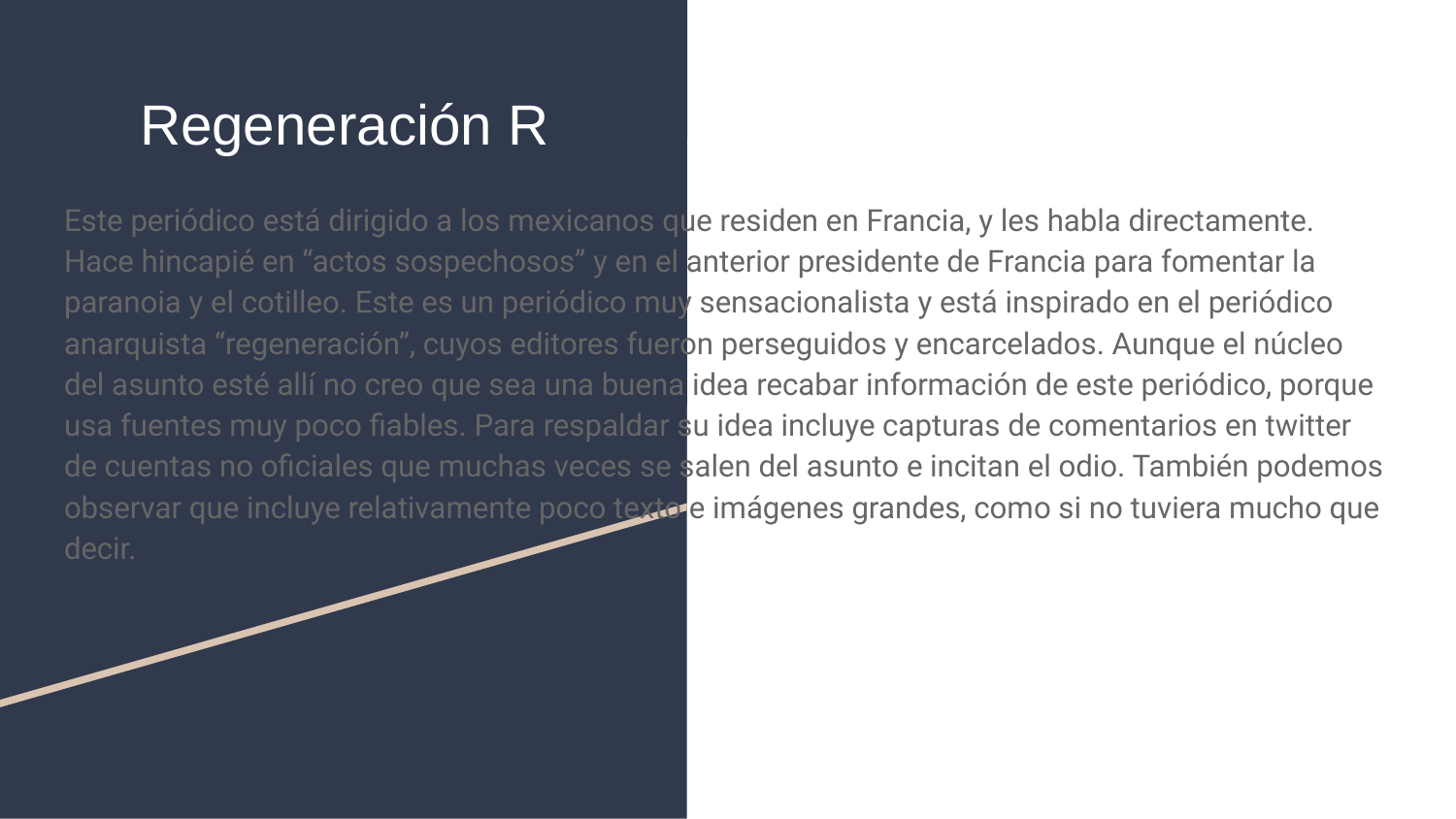

# Regeneración R
Este periódico está dirigido a los mexicanos que residen en Francia, y les habla directamente. Hace hincapié en “actos sospechosos” y en el anterior presidente de Francia para fomentar la paranoia y el cotilleo. Este es un periódico muy sensacionalista y está inspirado en el periódico anarquista “regeneración”, cuyos editores fueron perseguidos y encarcelados. Aunque el núcleo del asunto esté allí no creo que sea una buena idea recabar información de este periódico, porque usa fuentes muy poco fiables. Para respaldar su idea incluye capturas de comentarios en twitter de cuentas no oficiales que muchas veces se salen del asunto e incitan el odio. También podemos observar que incluye relativamente poco texto e imágenes grandes, como si no tuviera mucho que decir.